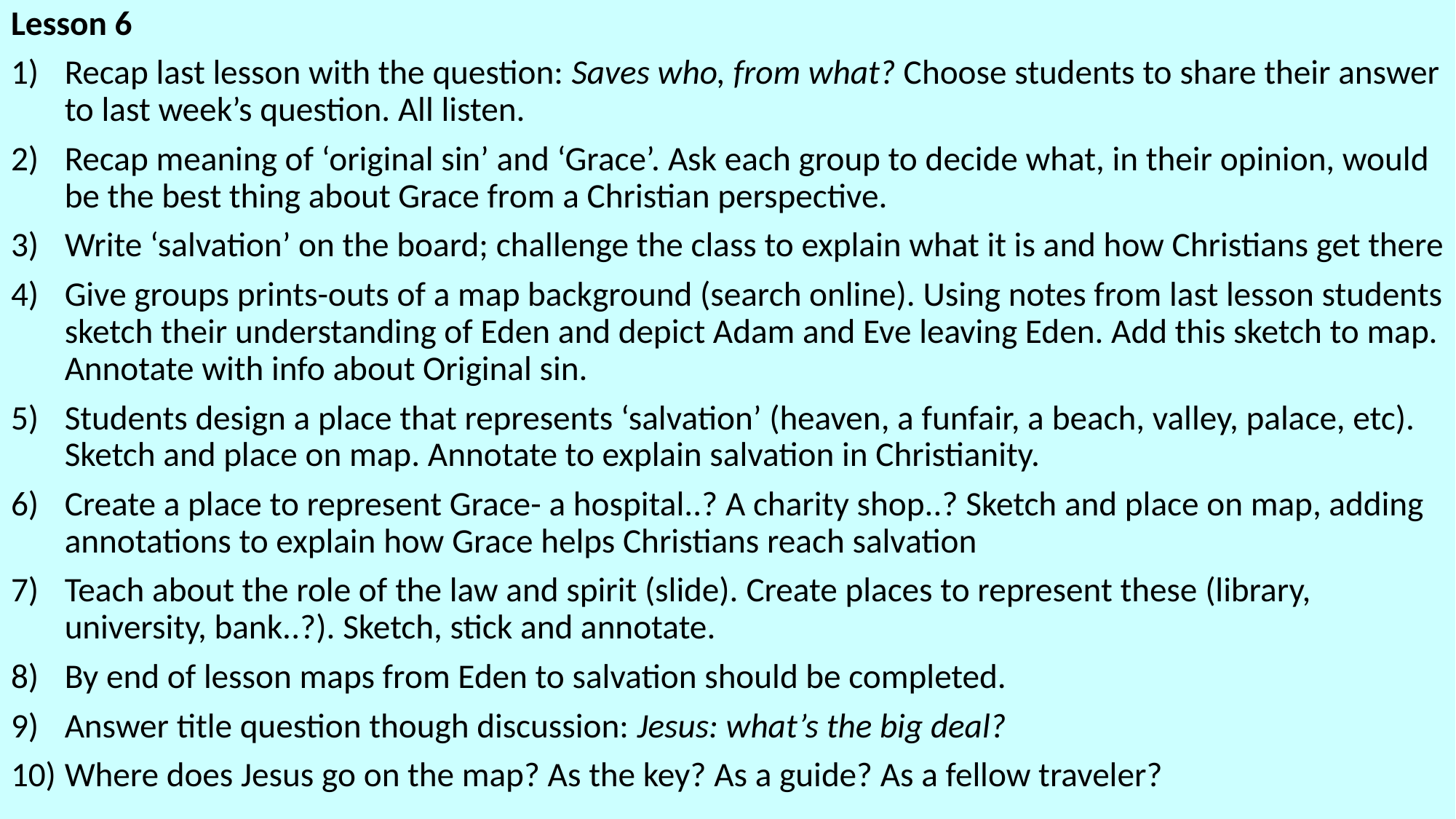

Lesson 6
Recap last lesson with the question: Saves who, from what? Choose students to share their answer to last week’s question. All listen.
Recap meaning of ‘original sin’ and ‘Grace’. Ask each group to decide what, in their opinion, would be the best thing about Grace from a Christian perspective.
Write ‘salvation’ on the board; challenge the class to explain what it is and how Christians get there
Give groups prints-outs of a map background (search online). Using notes from last lesson students sketch their understanding of Eden and depict Adam and Eve leaving Eden. Add this sketch to map. Annotate with info about Original sin.
Students design a place that represents ‘salvation’ (heaven, a funfair, a beach, valley, palace, etc). Sketch and place on map. Annotate to explain salvation in Christianity.
Create a place to represent Grace- a hospital..? A charity shop..? Sketch and place on map, adding annotations to explain how Grace helps Christians reach salvation
Teach about the role of the law and spirit (slide). Create places to represent these (library, university, bank..?). Sketch, stick and annotate.
By end of lesson maps from Eden to salvation should be completed.
Answer title question though discussion: Jesus: what’s the big deal?
Where does Jesus go on the map? As the key? As a guide? As a fellow traveler?